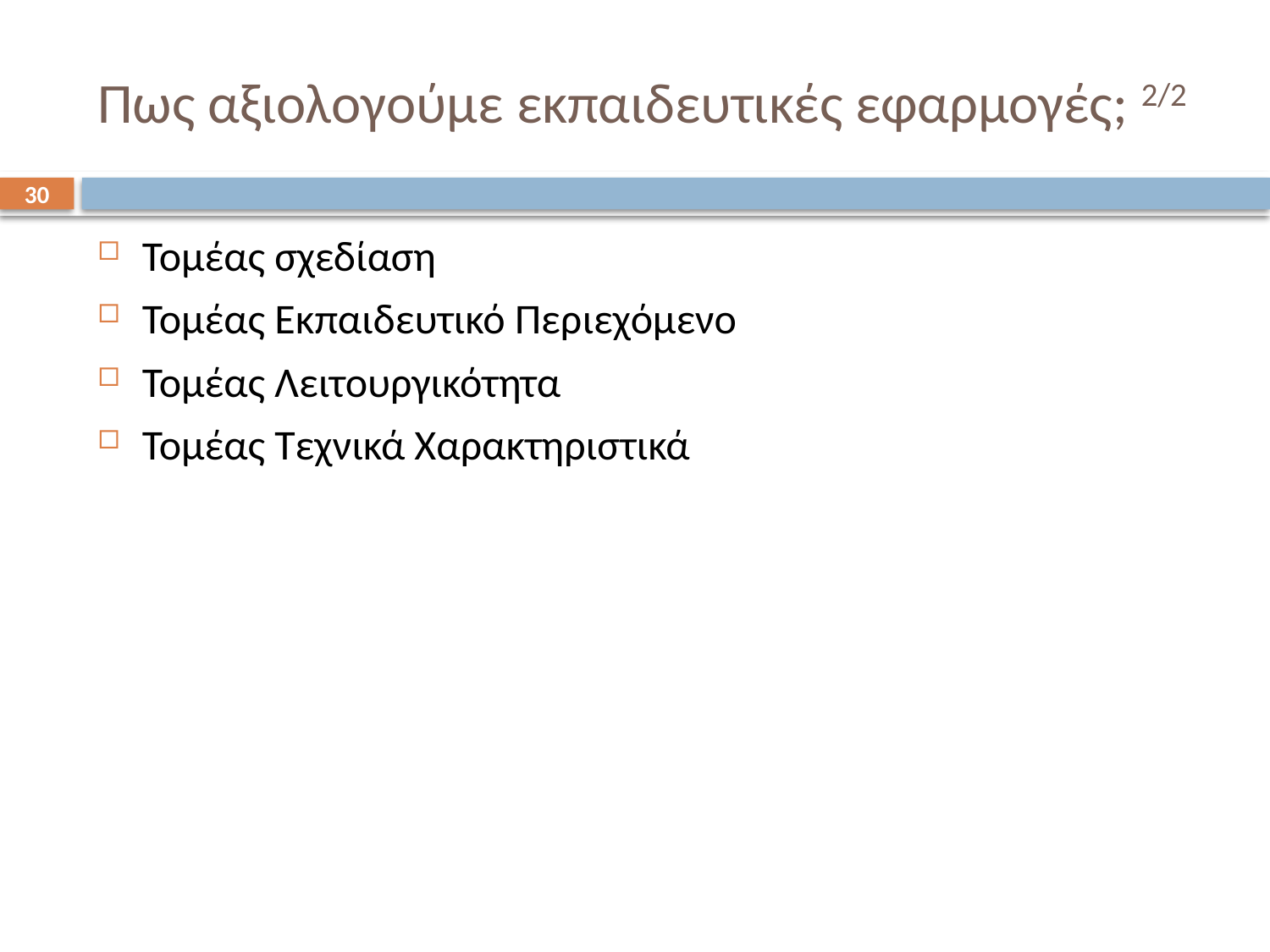

# Πως αξιολογούμε εκπαιδευτικές εφαρμογές; 2/2
30
Τομέας σχεδίαση
Τομέας Εκπαιδευτικό Περιεχόμενο
Τομέας Λειτουργικότητα
Τομέας Τεχνικά Χαρακτηριστικά